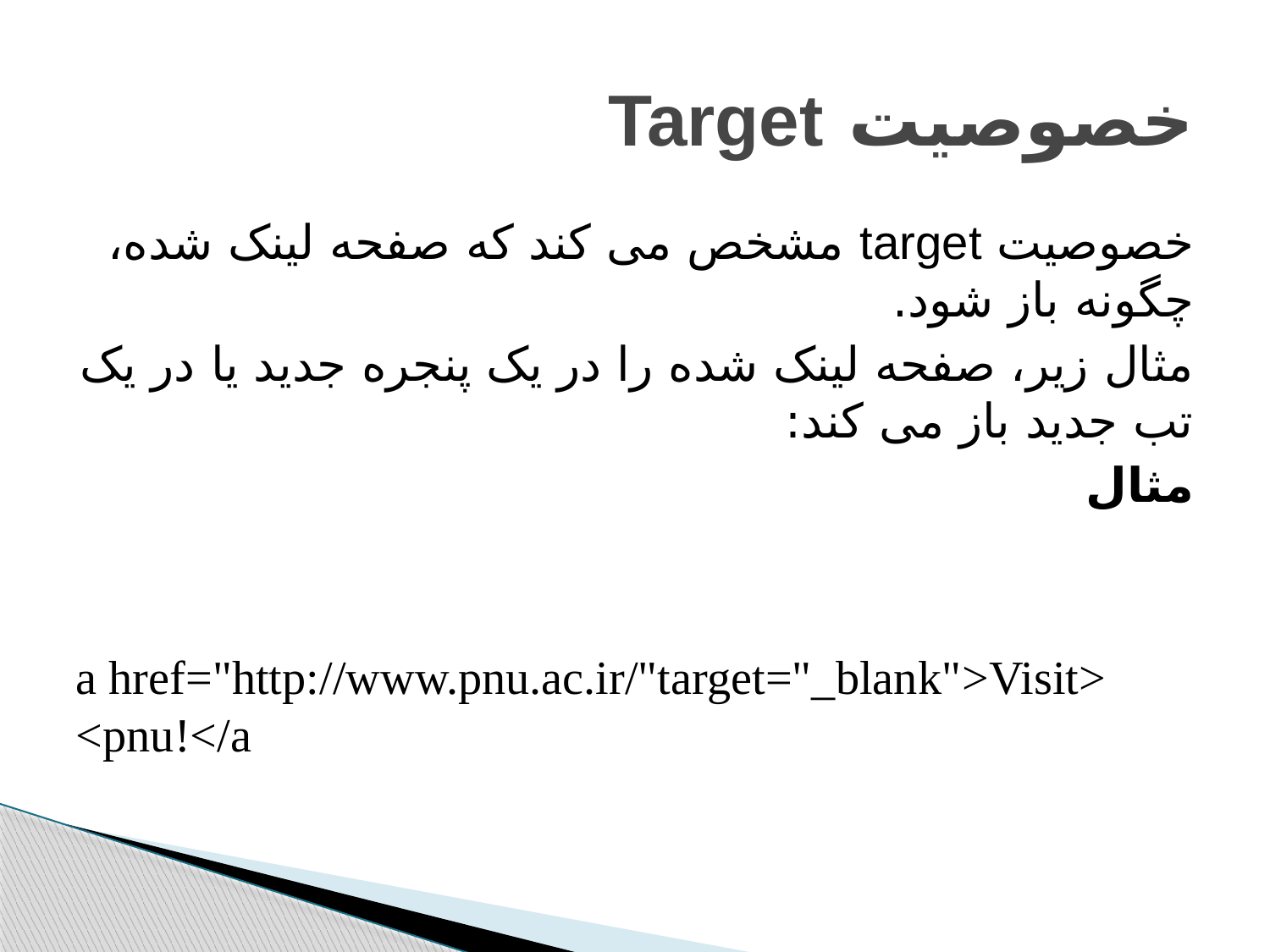

# خصوصیت Target
خصوصیت target مشخص می کند که صفحه لینک شده، چگونه باز شود.
مثال زیر، صفحه لینک شده را در یک پنجره جدید یا در یک تب جدید باز می کند:
مثال

<a href="http://www.pnu.ac.ir/"target="_blank">Visit pnu!</a>